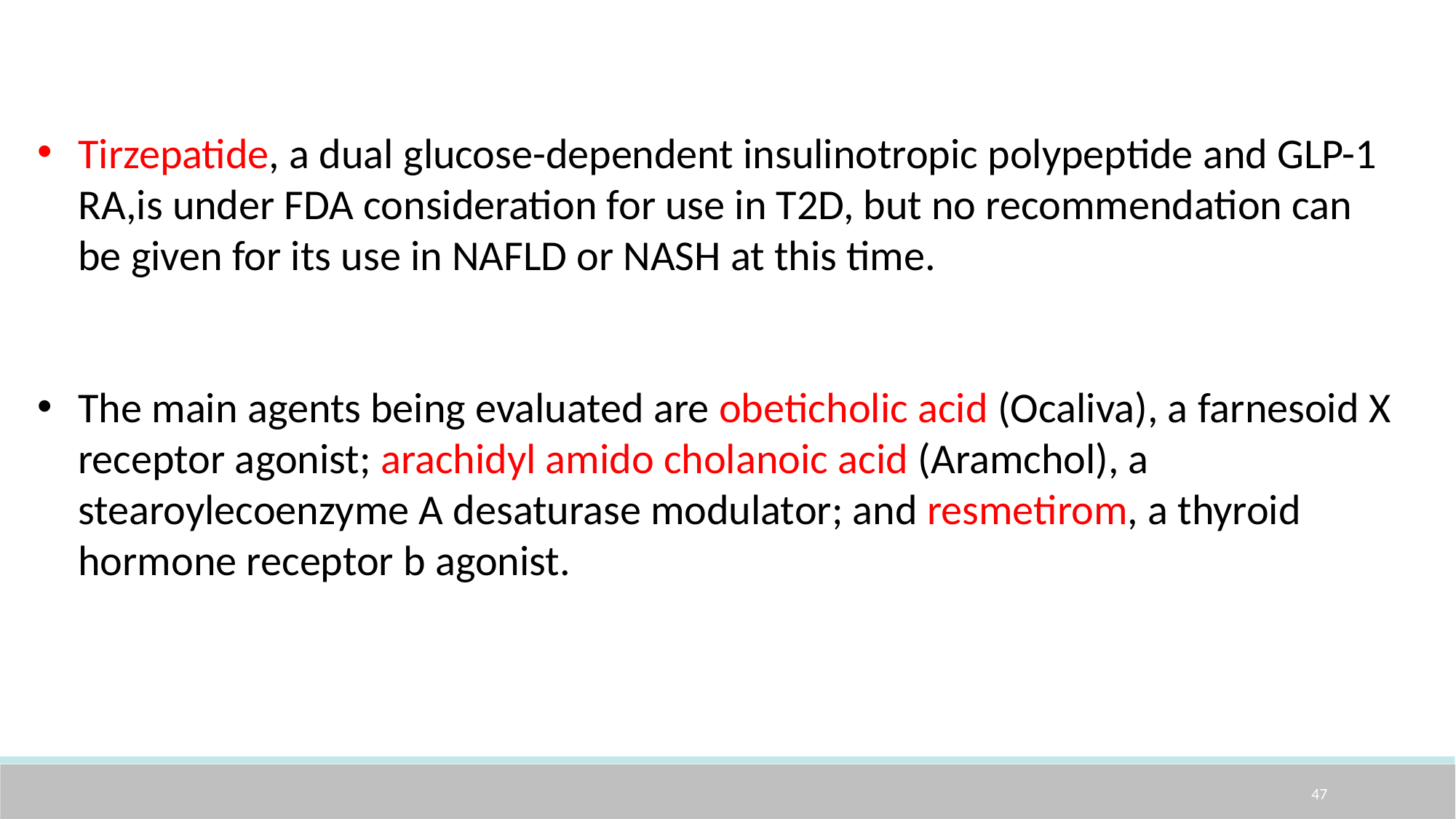

Tirzepatide, a dual glucose-dependent insulinotropic polypeptide and GLP-1 RA,is under FDA consideration for use in T2D, but no recommendation can be given for its use in NAFLD or NASH at this time.

The main agents being evaluated are obeticholic acid (Ocaliva), a farnesoid X receptor agonist; arachidyl amido cholanoic acid (Aramchol), a stearoylecoenzyme A desaturase modulator; and resmetirom, a thyroid hormone receptor b agonist.

47